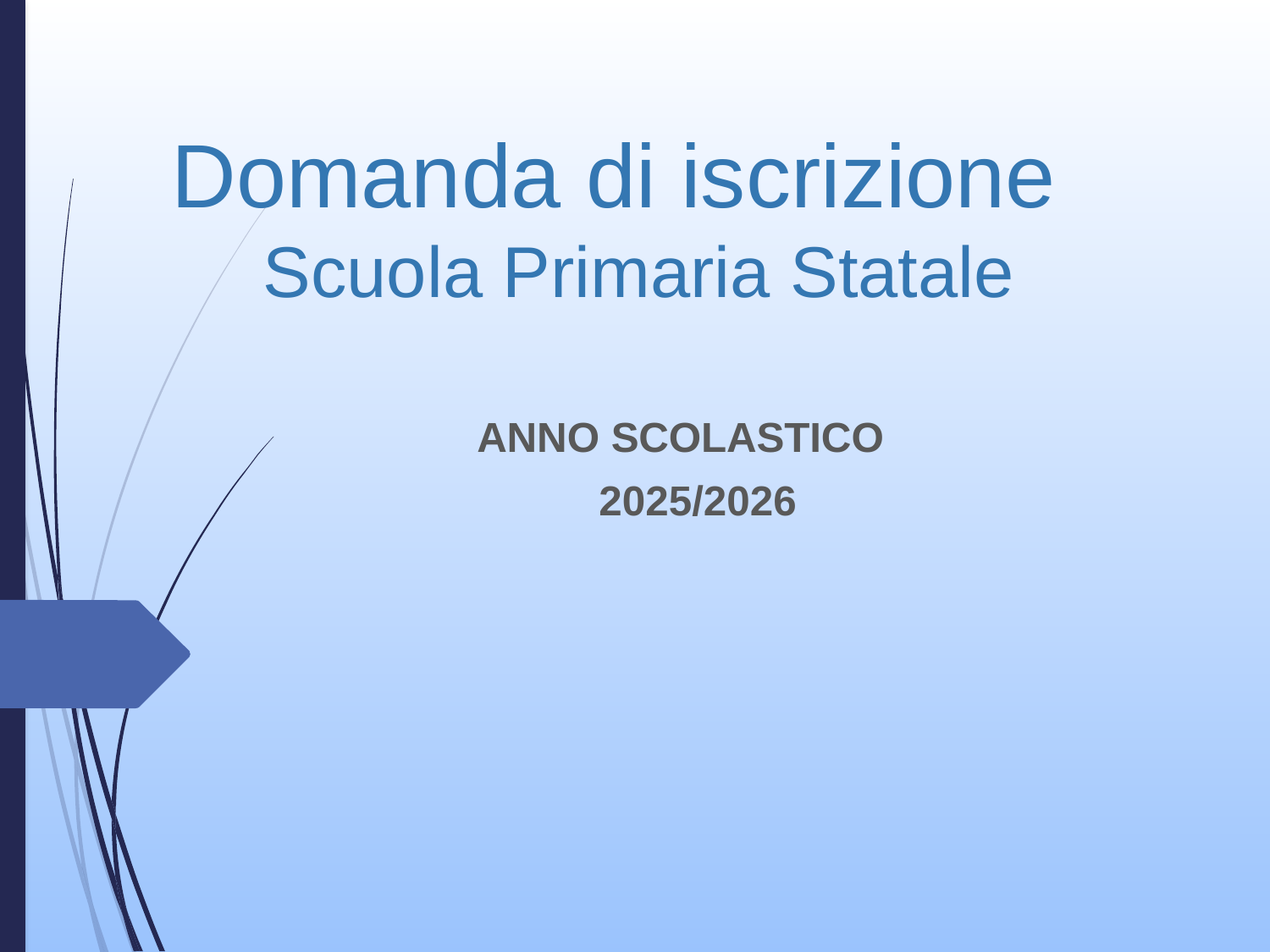

# Domanda di iscrizione Scuola Primaria Statale
    ANNO SCOLASTICO
    2025/2026